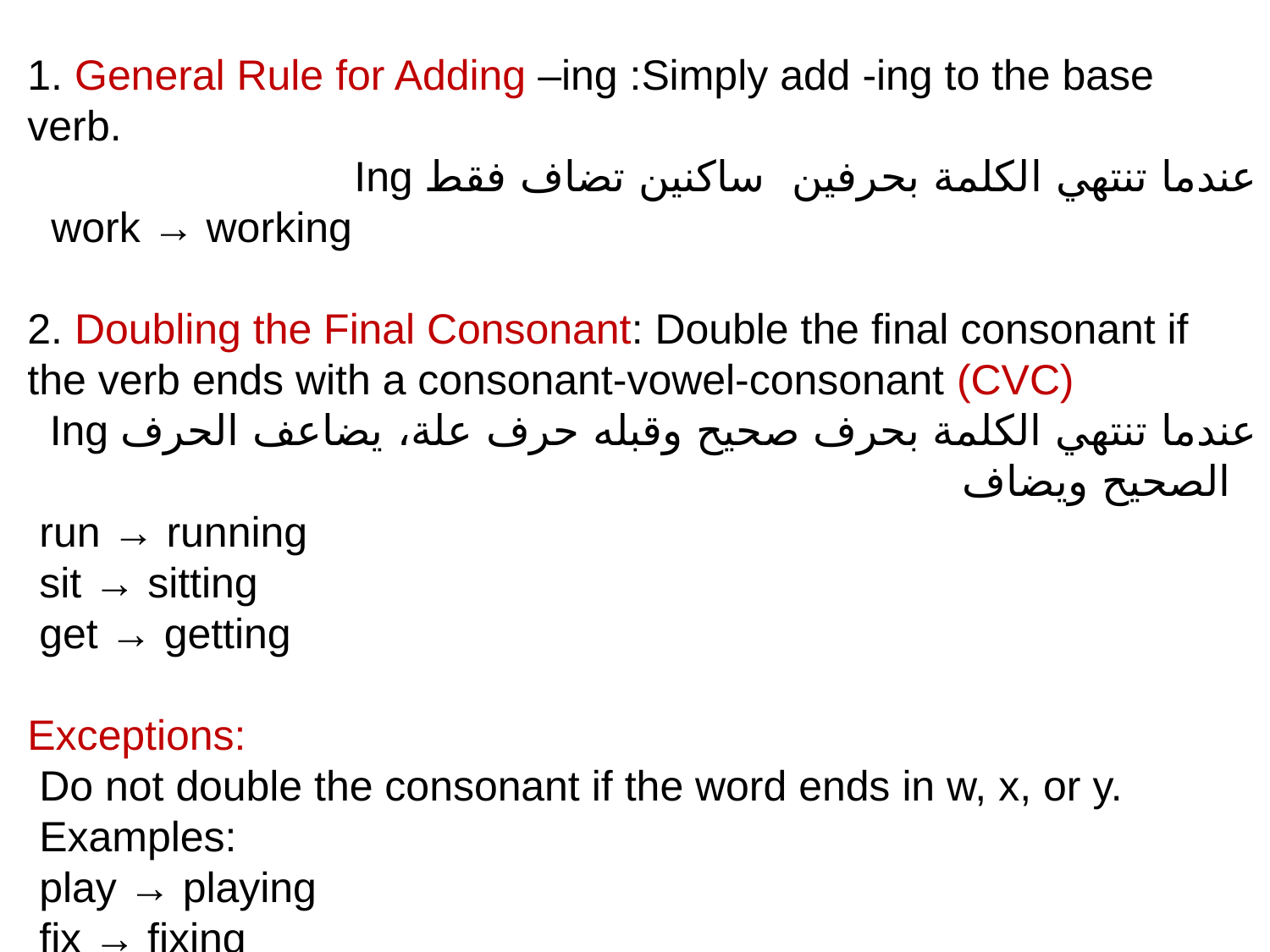

1. General Rule for Adding –ing :Simply add -ing to the base verb.
Ing عندما تنتهي الكلمة بحرفين  ساكنين تضاف فقط
  work → working

2. Doubling the Final Consonant: Double the final consonant if the verb ends with a consonant-vowel-consonant (CVC)
Ing عندما تنتهي الكلمة بحرف صحيح وقبله حرف علة، يضاعف الحرف الصحيح ويضاف
 run → running
 sit → sitting
 get → getting

Exceptions:
 Do not double the consonant if the word ends in w, x, or y.
 Examples:
 play → playing
 fix → fixing